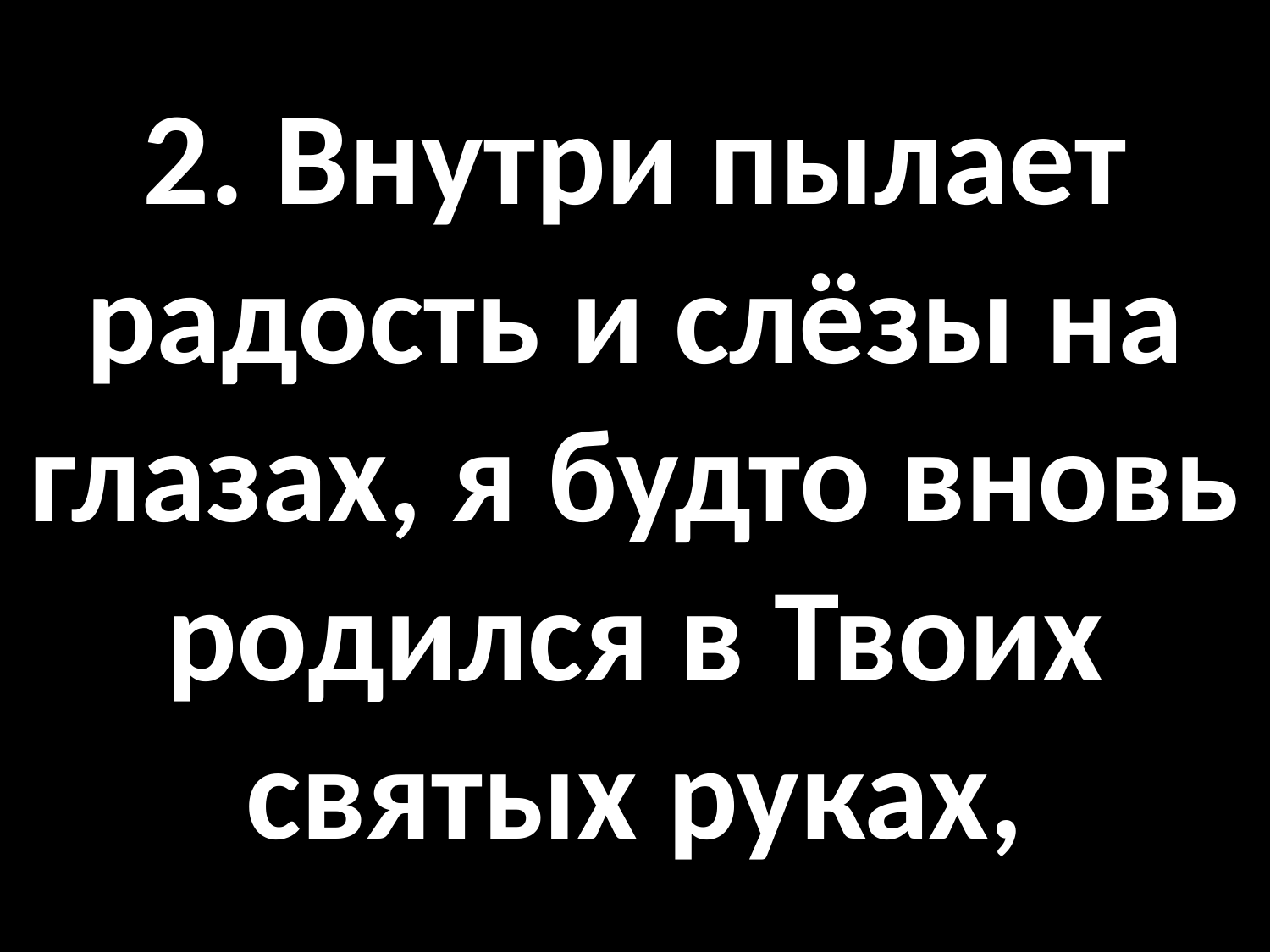

# 2. Внутри пылает радость и слёзы на глазах, я будто вновь родился в Твоих святых руках,